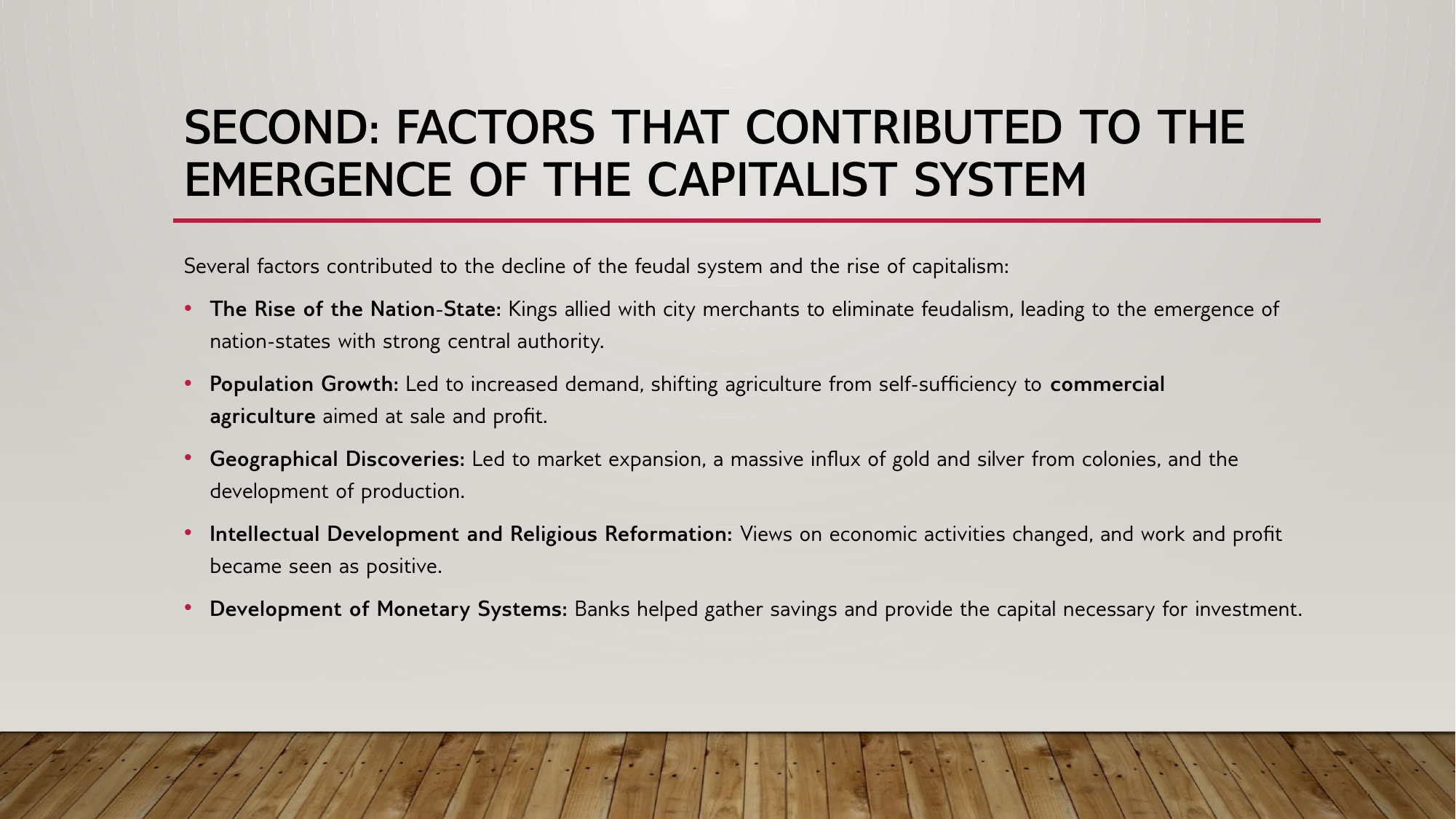

# Second: Factors that Contributed to the Emergence of the Capitalist System
Several factors contributed to the decline of the feudal system and the rise of capitalism:
The Rise of the Nation-State: Kings allied with city merchants to eliminate feudalism, leading to the emergence of nation-states with strong central authority.
Population Growth: Led to increased demand, shifting agriculture from self-sufficiency to commercial agriculture aimed at sale and profit.
Geographical Discoveries: Led to market expansion, a massive influx of gold and silver from colonies, and the development of production.
Intellectual Development and Religious Reformation: Views on economic activities changed, and work and profit became seen as positive.
Development of Monetary Systems: Banks helped gather savings and provide the capital necessary for investment.